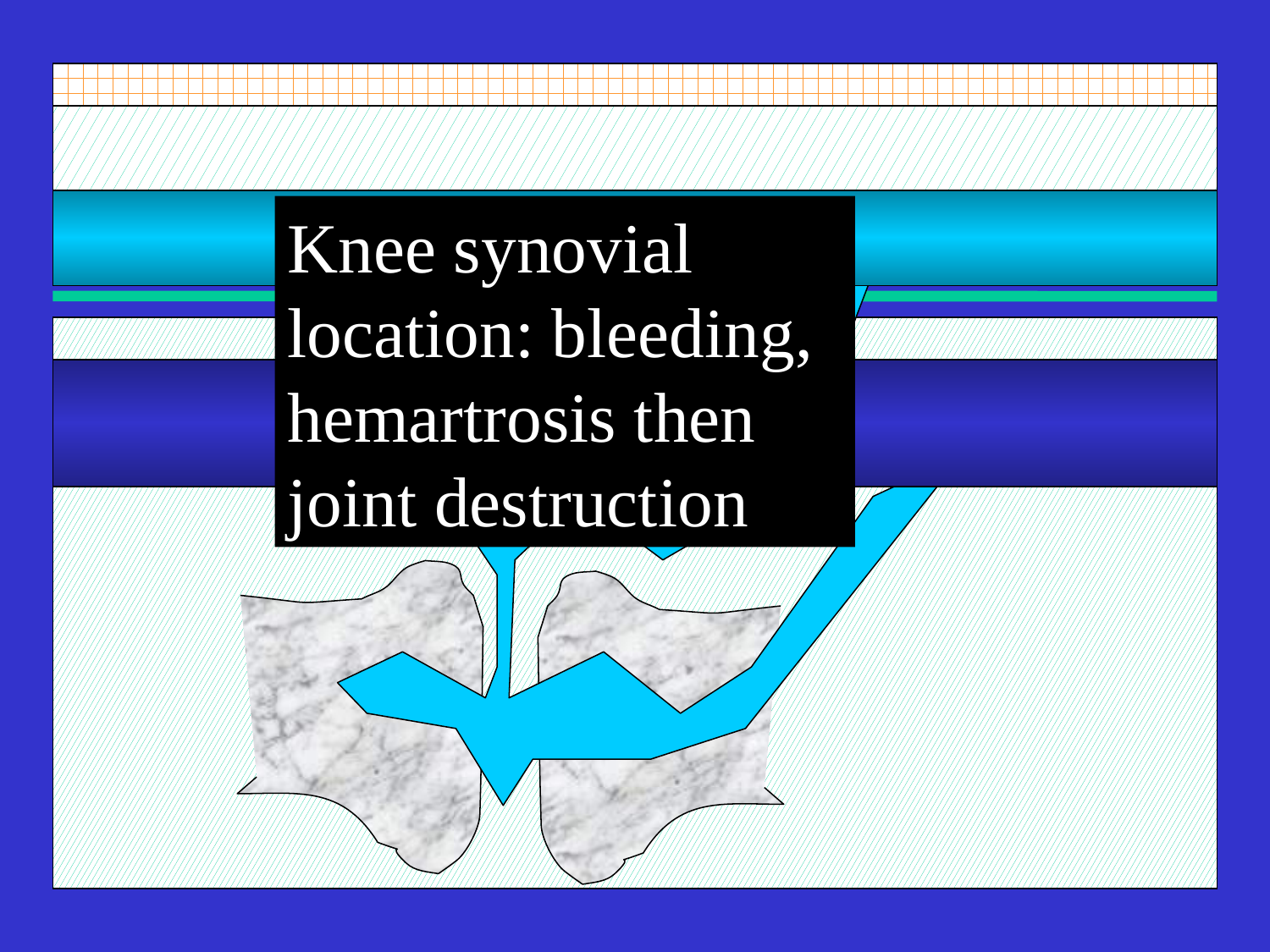

Knee synovial location: bleeding, hemartrosis then joint destruction